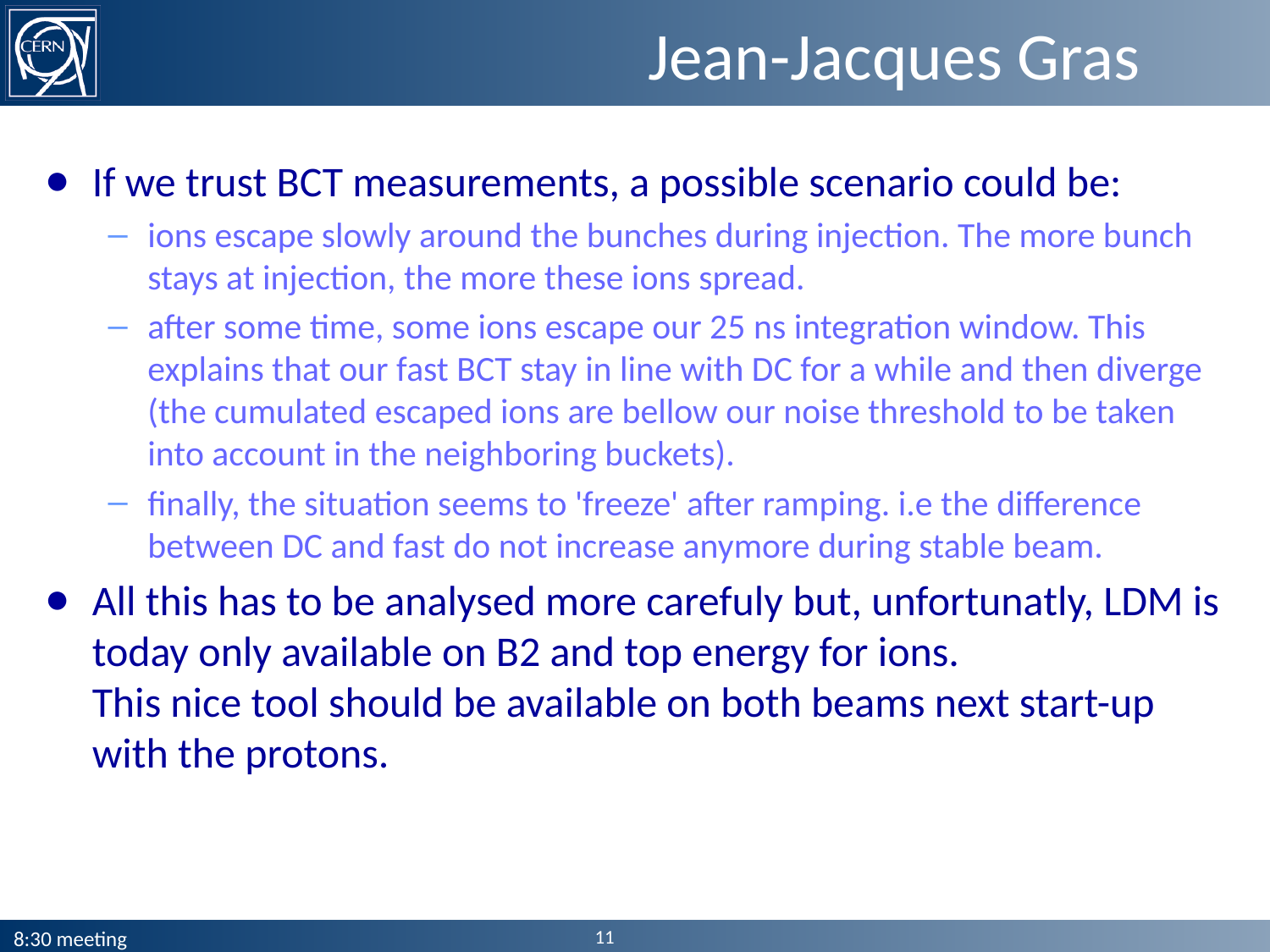

# Jean-Jacques Gras
If we trust BCT measurements, a possible scenario could be:
ions escape slowly around the bunches during injection. The more bunch stays at injection, the more these ions spread.
after some time, some ions escape our 25 ns integration window. This explains that our fast BCT stay in line with DC for a while and then diverge (the cumulated escaped ions are bellow our noise threshold to be taken into account in the neighboring buckets).
finally, the situation seems to 'freeze' after ramping. i.e the difference between DC and fast do not increase anymore during stable beam.
All this has to be analysed more carefuly but, unfortunatly, LDM is today only available on B2 and top energy for ions.
This nice tool should be available on both beams next start-up with the protons.
11
8:30 meeting